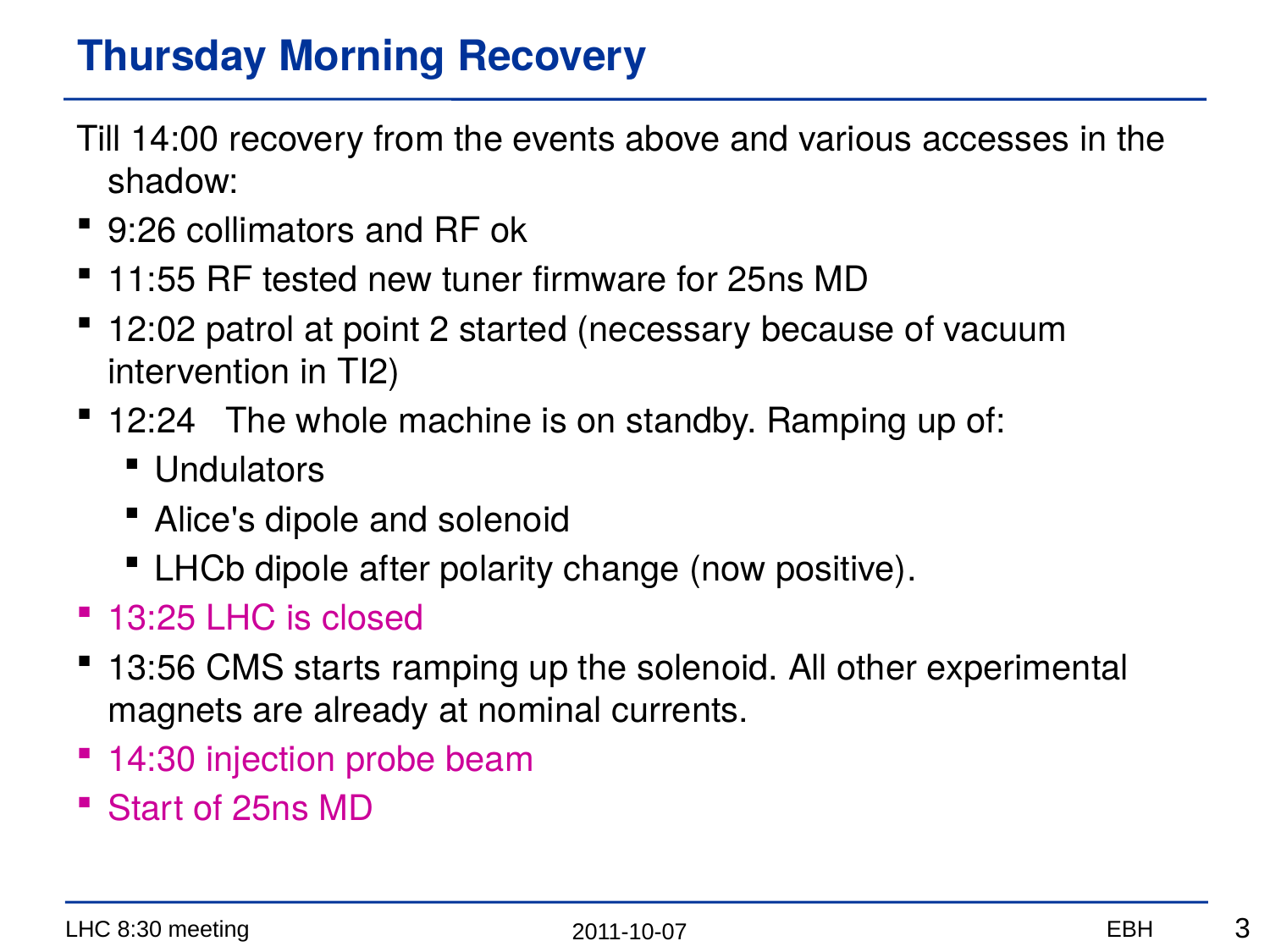

# Thursday Morning Recovery
Till 14:00 recovery from the events above and various accesses in the shadow:
9:26 collimators and RF ok
11:55 RF tested new tuner firmware for 25ns MD
12:02 patrol at point 2 started (necessary because of vacuum intervention in TI2)
12:24   The whole machine is on standby. Ramping up of:
Undulators
Alice's dipole and solenoid
LHCb dipole after polarity change (now positive).
13:25 LHC is closed
13:56 CMS starts ramping up the solenoid. All other experimental magnets are already at nominal currents.
14:30 injection probe beam
Start of 25ns MD